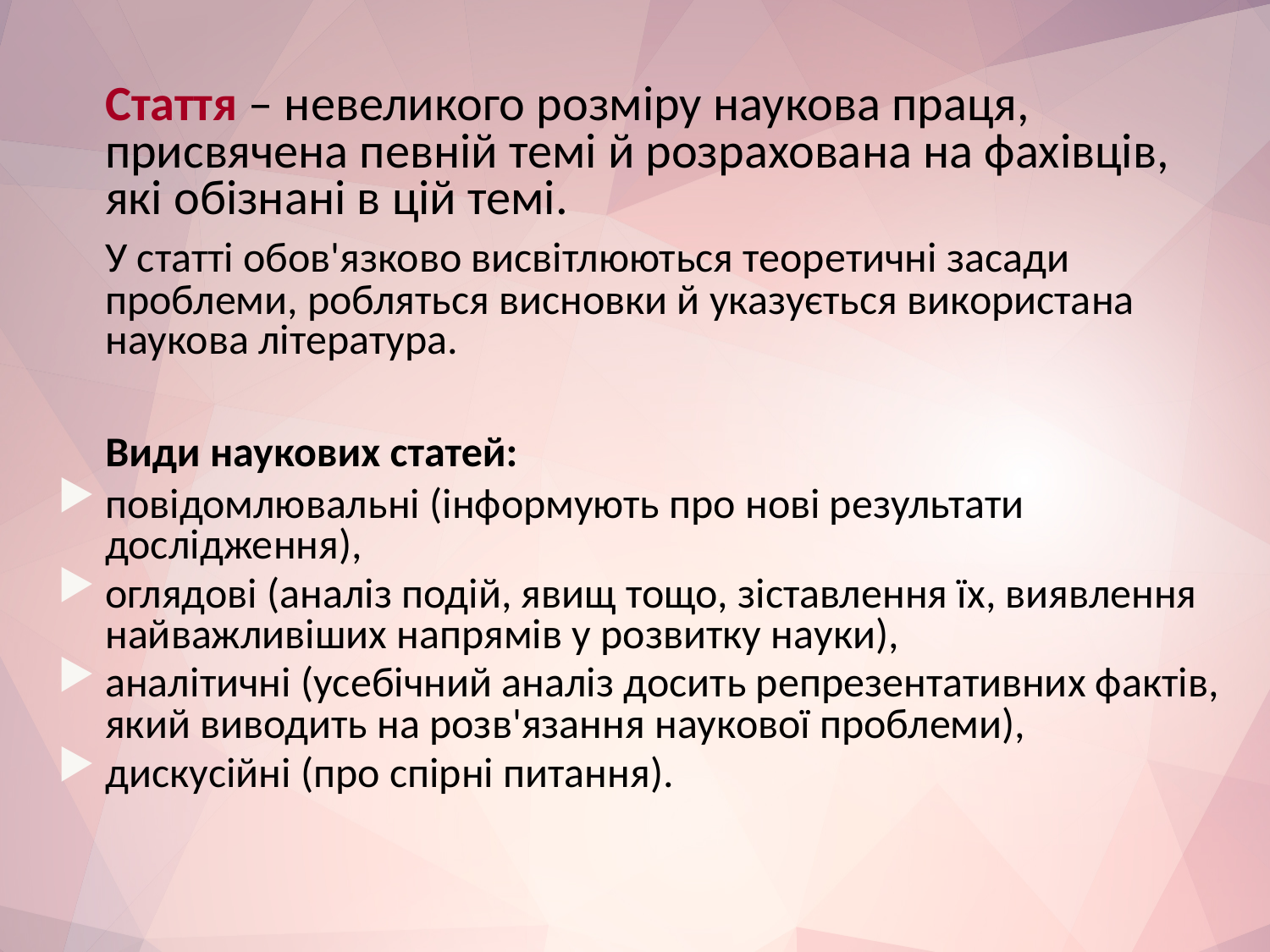

Стаття – невеликого розміру наукова праця, присвячена певній темі й розрахована на фахівців, які обізнані в цій темі.
	У статті обов'язково висвітлюються теоретичні засади проблеми, робляться висновки й указується використана наукова література.

	Види наукових статей:
повідомлювальні (інформують про нові результати дослідження),
оглядові (аналіз подій, явищ тощо, зіставлення їх, виявлення найважливіших напрямів у розвитку науки),
аналітичні (усебічний аналіз досить репрезентативних фактів, який виводить на розв'язання наукової проблеми),
дискусійні (про спірні питання).